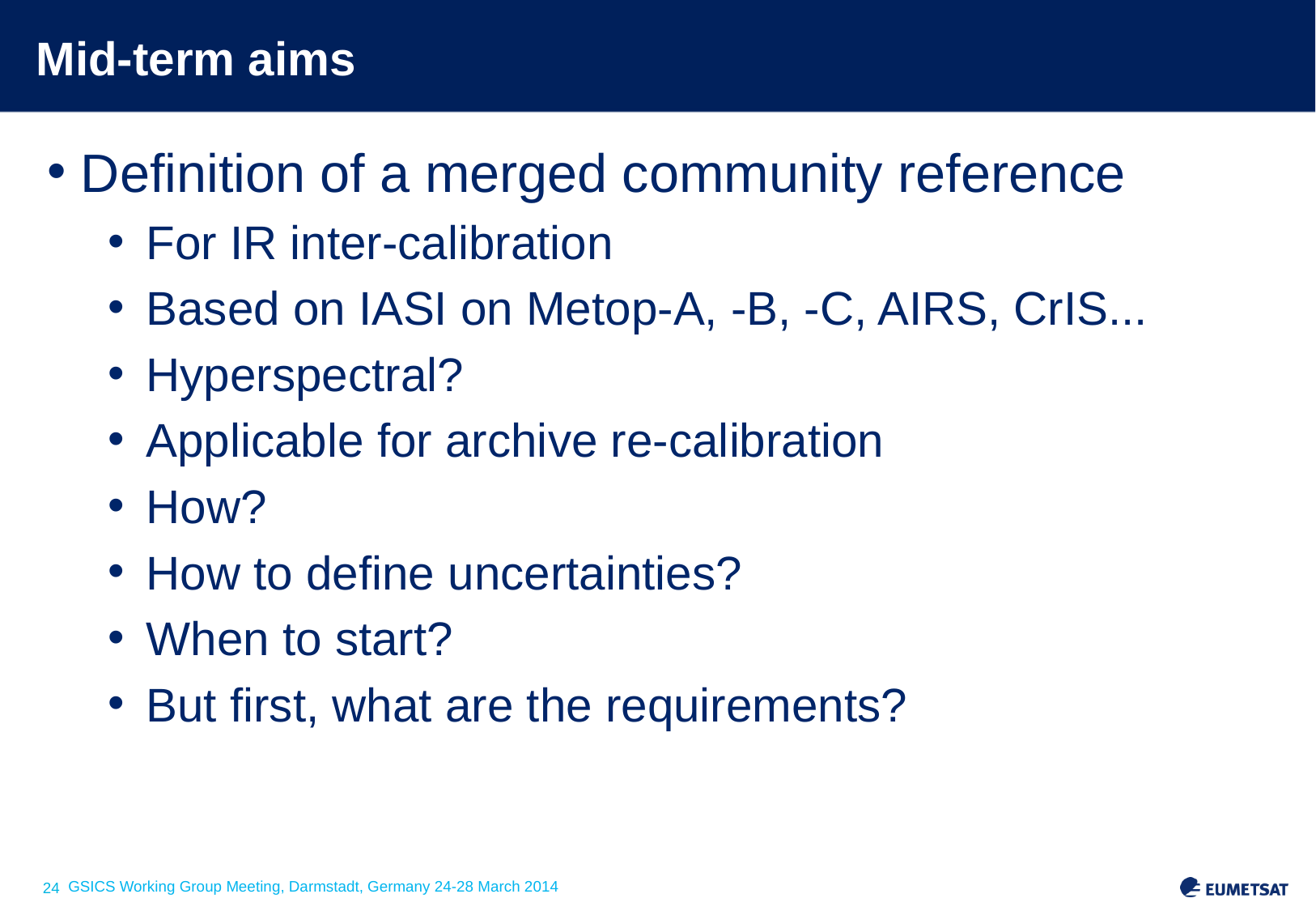

# Mid-term aims
Definition of a merged community reference
For IR inter-calibration
Based on IASI on Metop-A, -B, -C, AIRS, CrIS...
Hyperspectral?
Applicable for archive re-calibration
How?
How to define uncertainties?
When to start?
But first, what are the requirements?